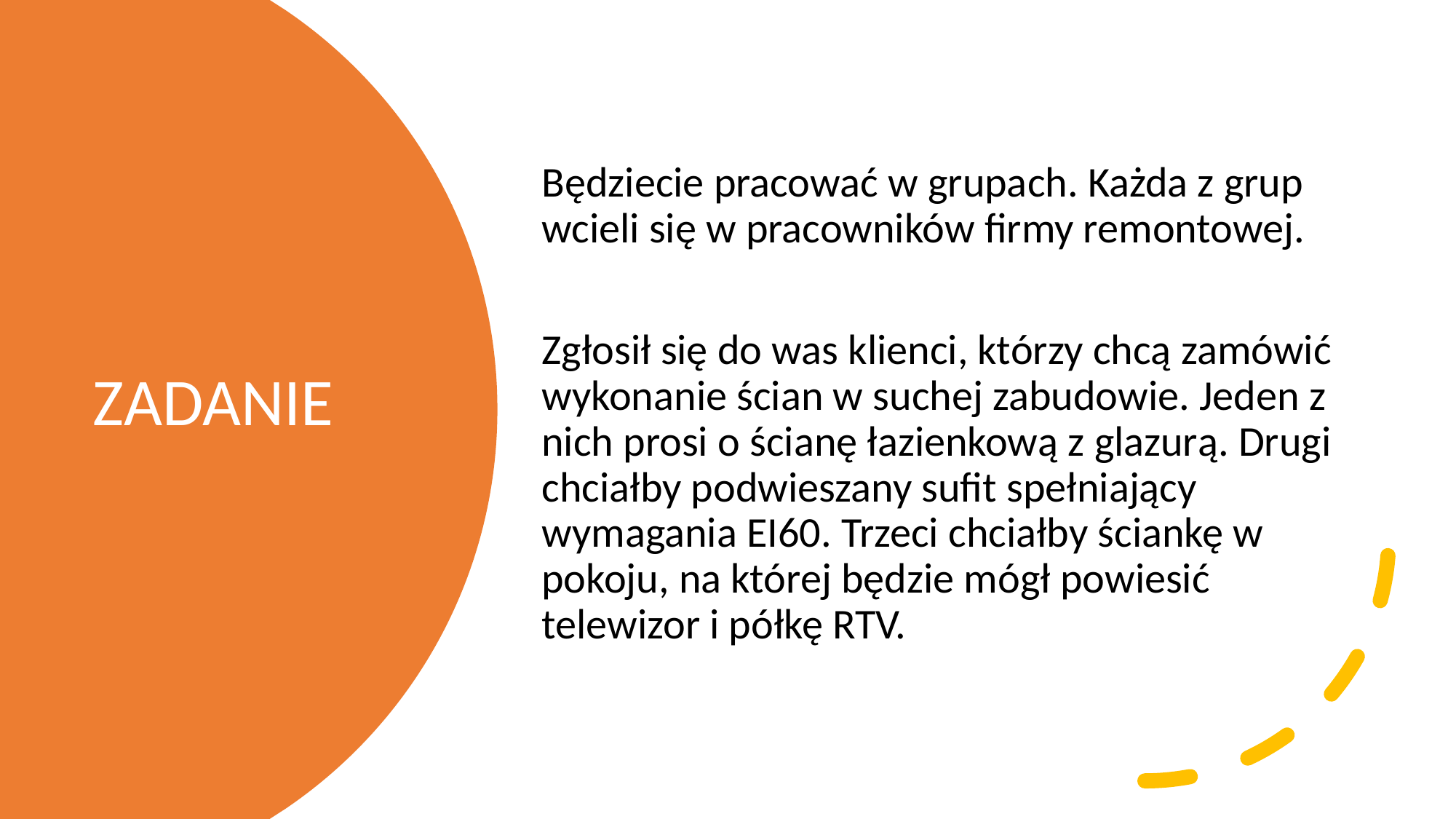

Będziecie pracować w grupach. Każda z grup wcieli się w pracowników firmy remontowej.

Zgłosił się do was klienci, którzy chcą zamówić wykonanie ścian w suchej zabudowie. Jeden z nich prosi o ścianę łazienkową z glazurą. Drugi  chciałby podwieszany sufit spełniający wymagania EI60. Trzeci chciałby ściankę w pokoju, na której będzie mógł powiesić telewizor i półkę RTV.
# ZADANIE